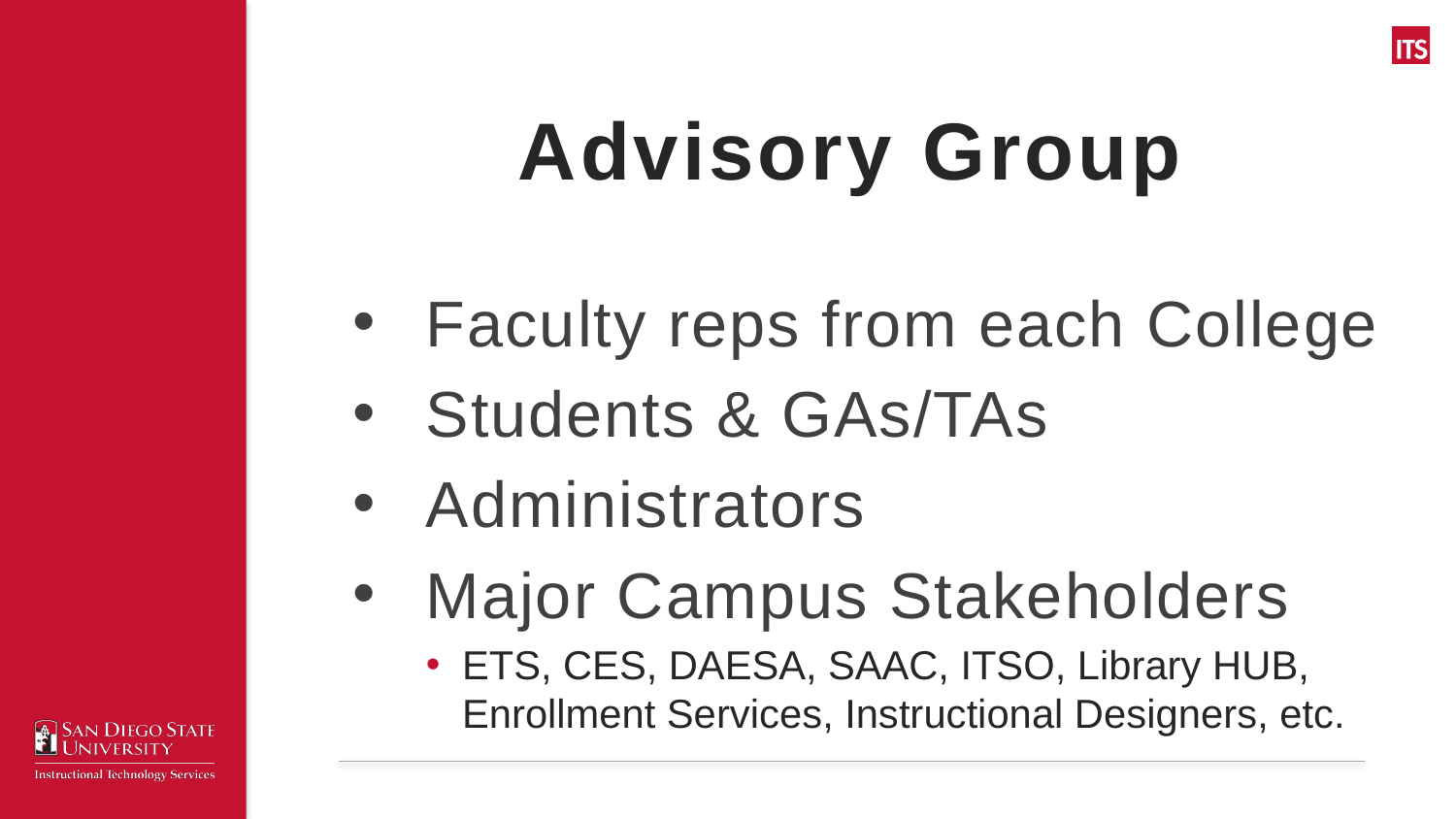

# Advisory Group
Faculty reps from each College
Students & GAs/TAs
Administrators
Major Campus Stakeholders
ETS, CES, DAESA, SAAC, ITSO, Library HUB, Enrollment Services, Instructional Designers, etc.